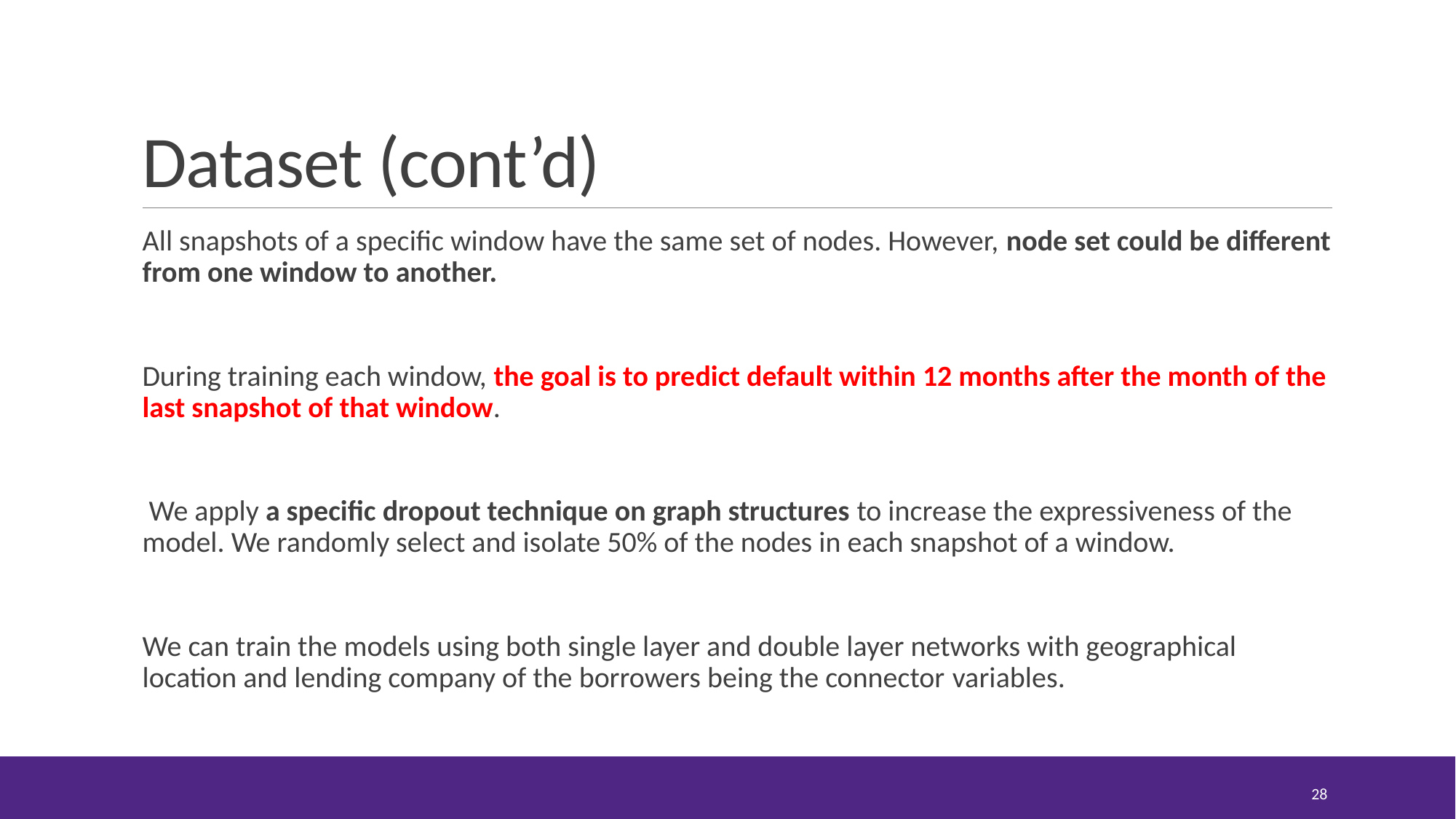

# Dataset (cont’d)
All snapshots of a specific window have the same set of nodes. However, node set could be different from one window to another.

During training each window, the goal is to predict default within 12 months after the month of the last snapshot of that window.

 We apply a specific dropout technique on graph structures to increase the expressiveness of the model. We randomly select and isolate 50% of the nodes in each snapshot of a window.

We can train the models using both single layer and double layer networks with geographical location and lending company of the borrowers being the connector variables.

28